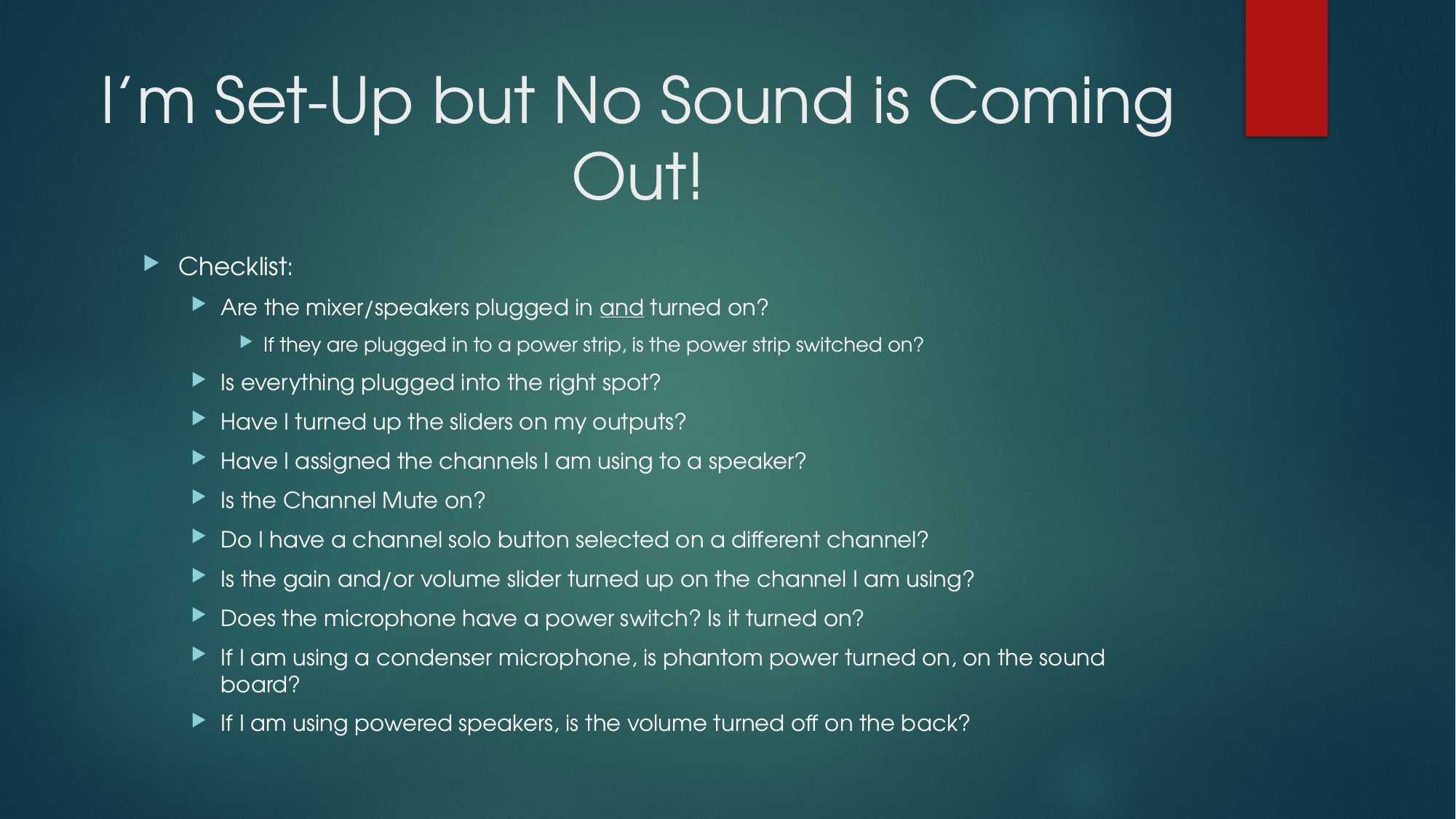

# I’m Set-Up but No Sound is Coming Out!
Checklist:
Are the mixer/speakers plugged in and turned on?
If they are plugged in to a power strip, is the power strip switched on?
Is everything plugged into the right spot?
Have I turned up the sliders on my outputs?
Have I assigned the channels I am using to a speaker?
Is the Channel Mute on?
Do I have a channel solo button selected on a different channel?
Is the gain and/or volume slider turned up on the channel I am using?
Does the microphone have a power switch? Is it turned on?
If I am using a condenser microphone, is phantom power turned on, on the sound board?
If I am using powered speakers, is the volume turned off on the back?